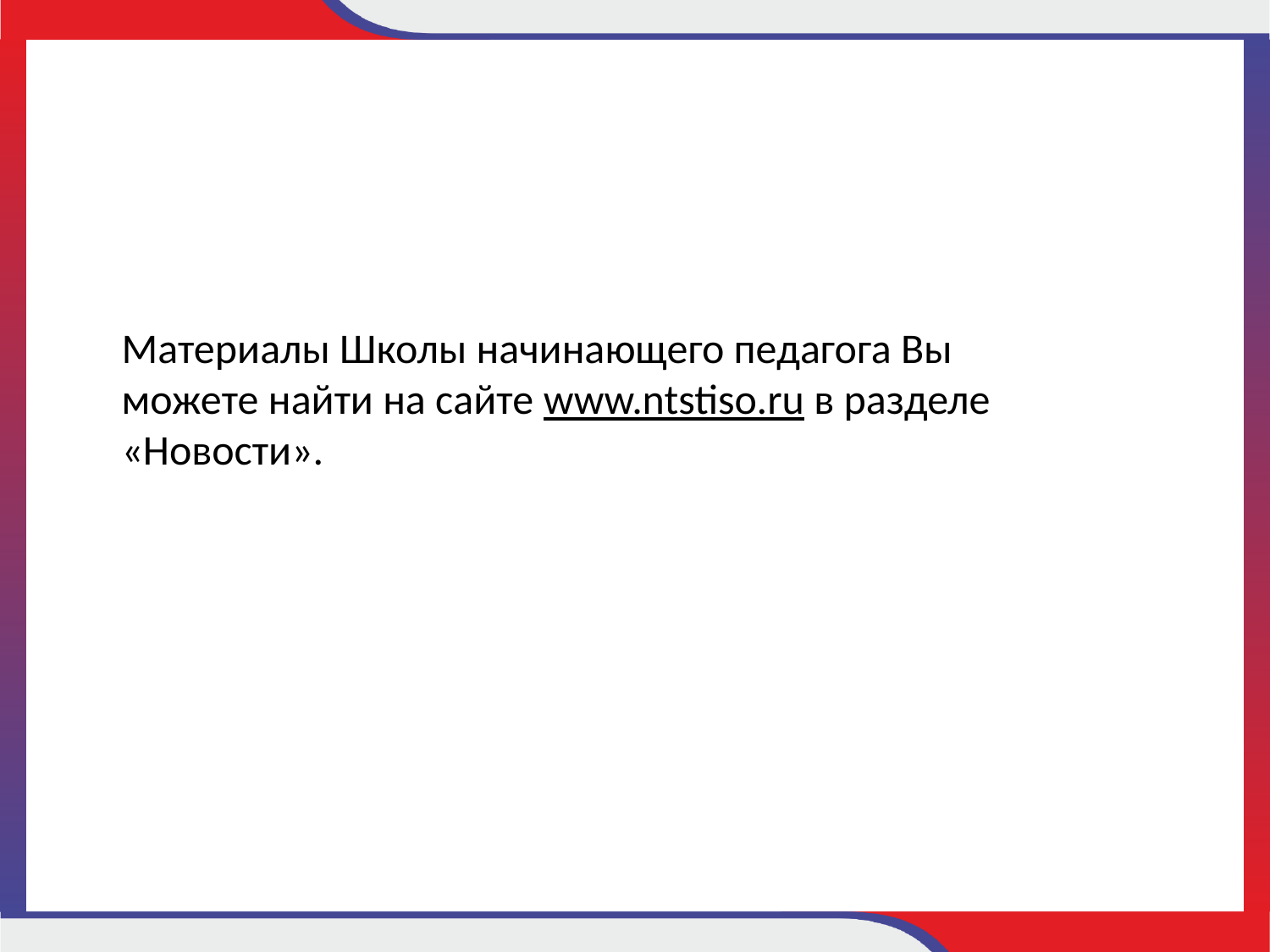

Материалы Школы начинающего педагога Вы можете найти на сайте www.ntstiso.ru в разделе «Новости».